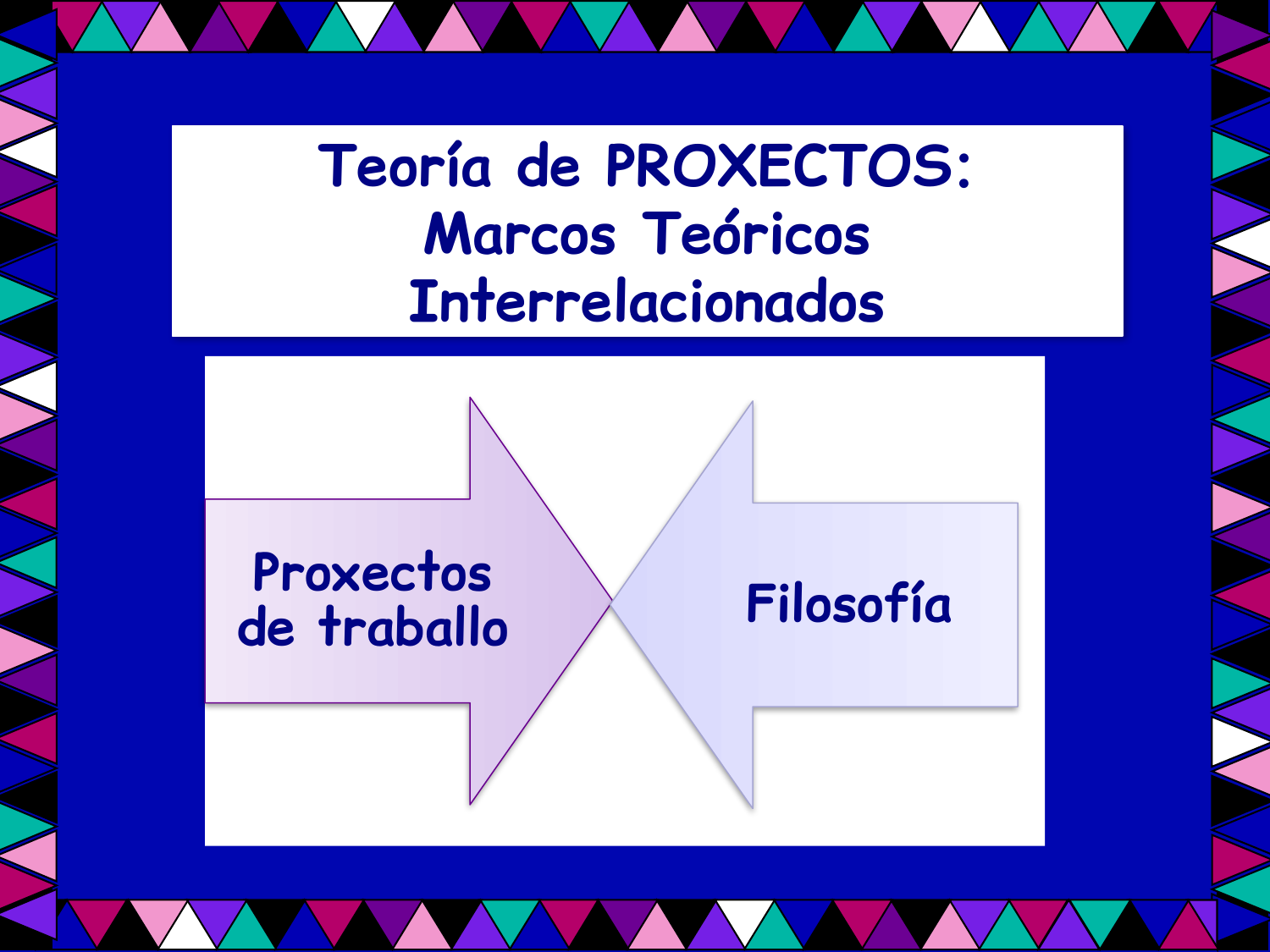

# Teoría de PROXECTOS: Marcos Teóricos Interrelacionados
Proxectos de traballo
Filosofía